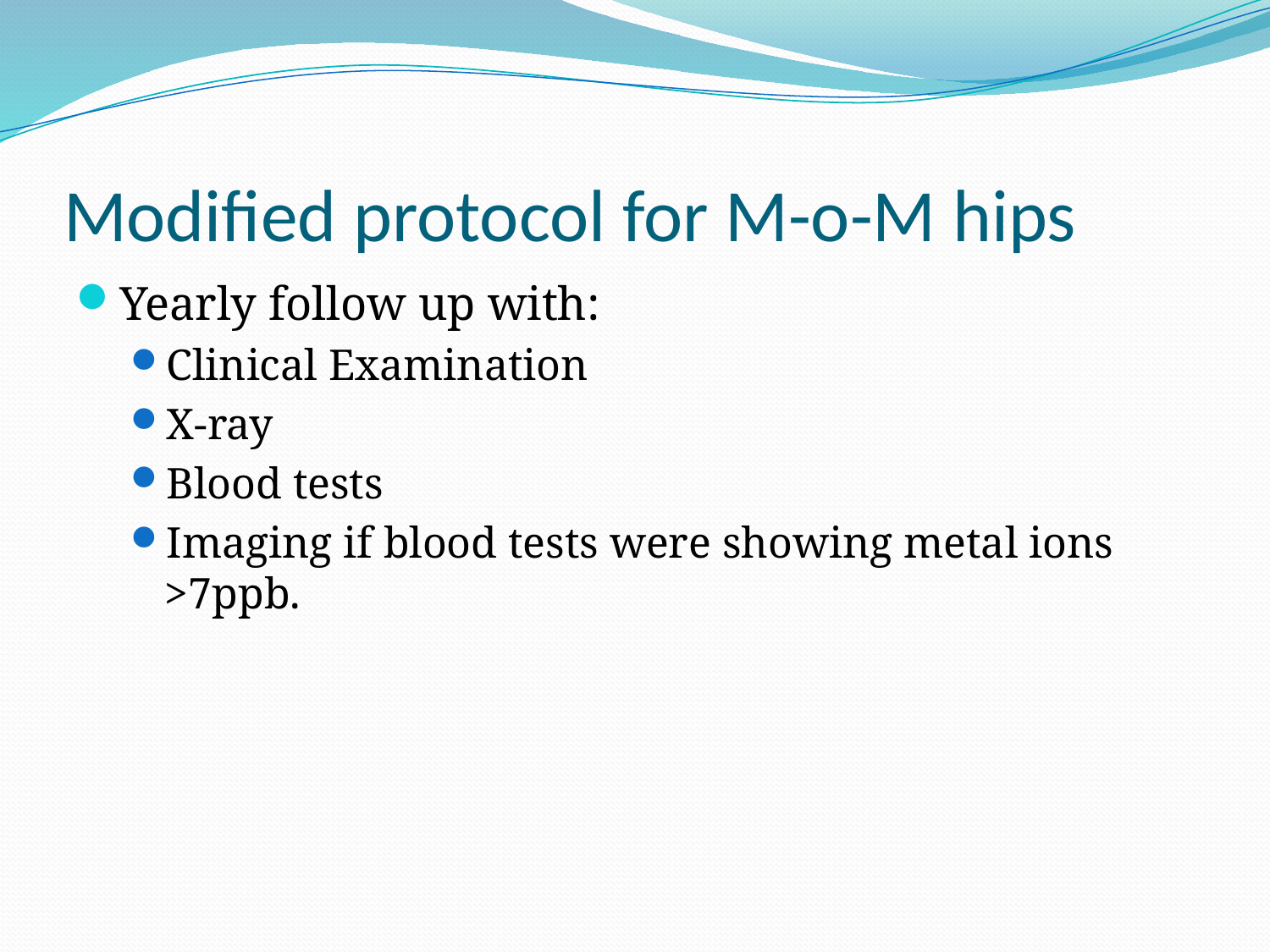

# Modified protocol for M-o-M hips
Yearly follow up with:
Clinical Examination
X-ray
Blood tests
Imaging if blood tests were showing metal ions >7ppb.